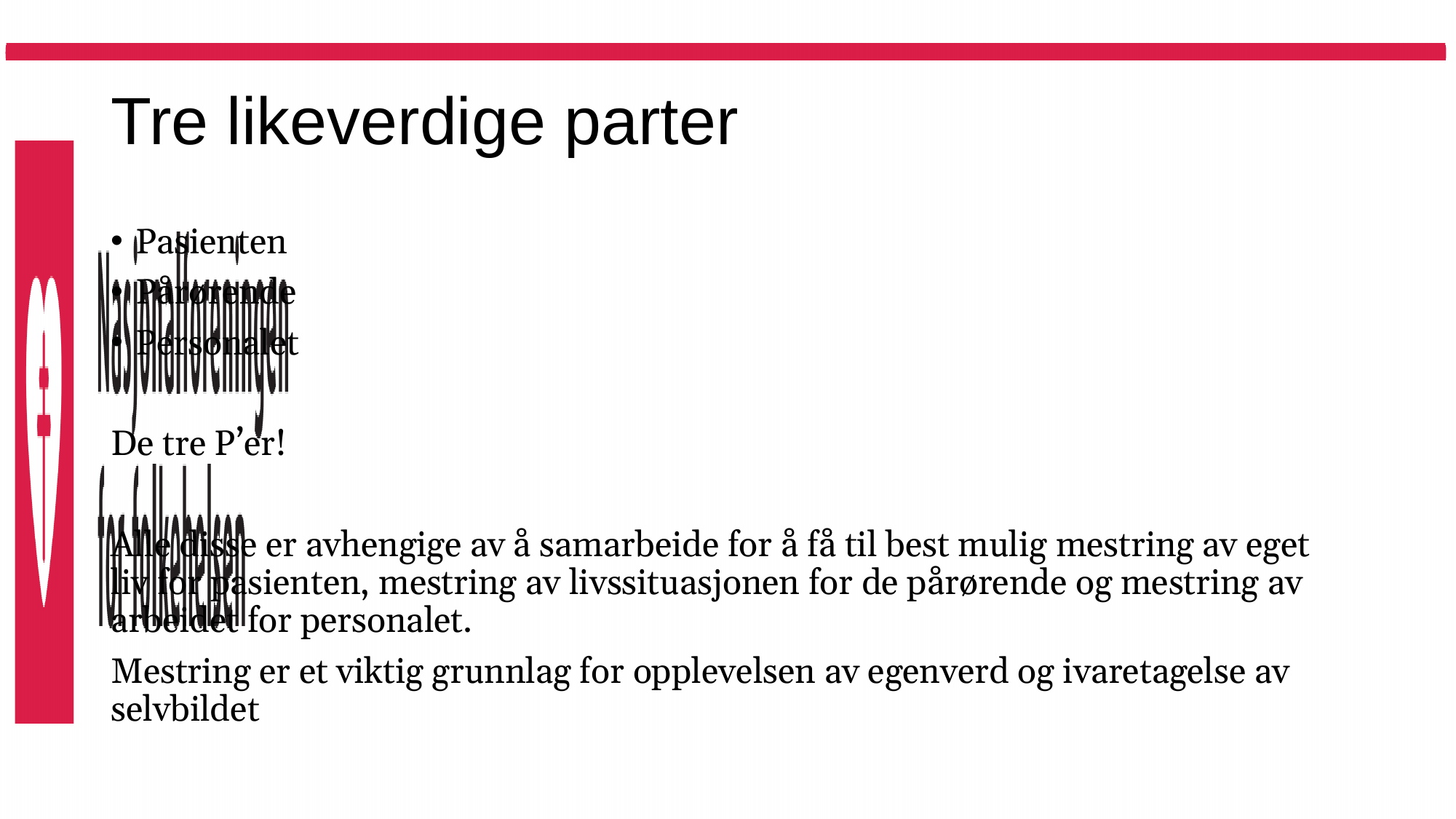

# Tre likeverdige parter
Pasienten
Pårørende
Personalet

De tre P’er!

Alle disse er avhengige av å samarbeide for å få til best mulig mestring av eget liv for pasienten, mestring av livssituasjonen for de pårørende og mestring av arbeidet for personalet.
Mestring er et viktig grunnlag for opplevelsen av egenverd og ivaretagelse av selvbildet